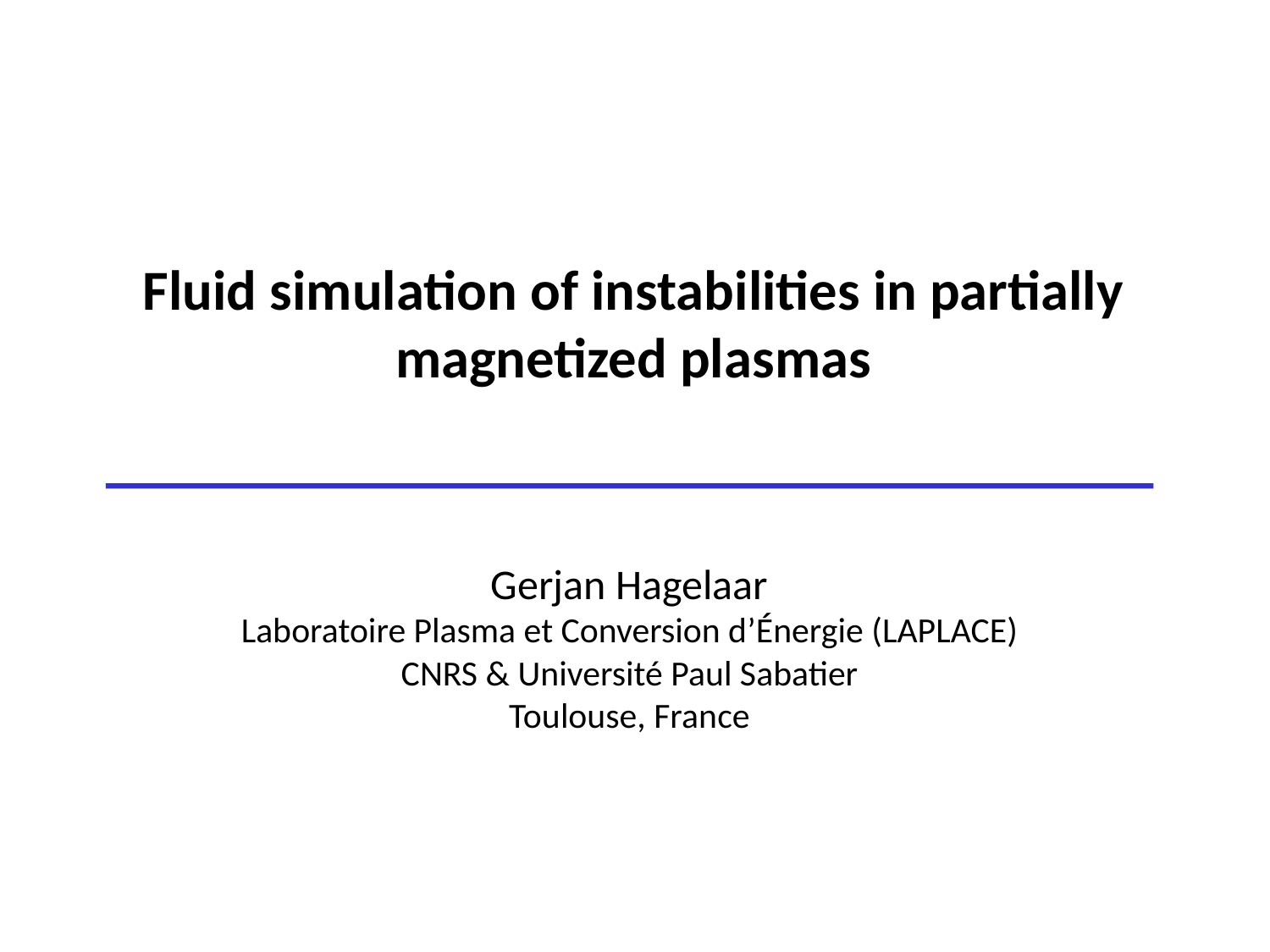

Fluid simulation of instabilities in partially magnetized plasmas

Gerjan Hagelaar
Laboratoire Plasma et Conversion d’Énergie (LAPLACE)
CNRS & Université Paul Sabatier
Toulouse, France